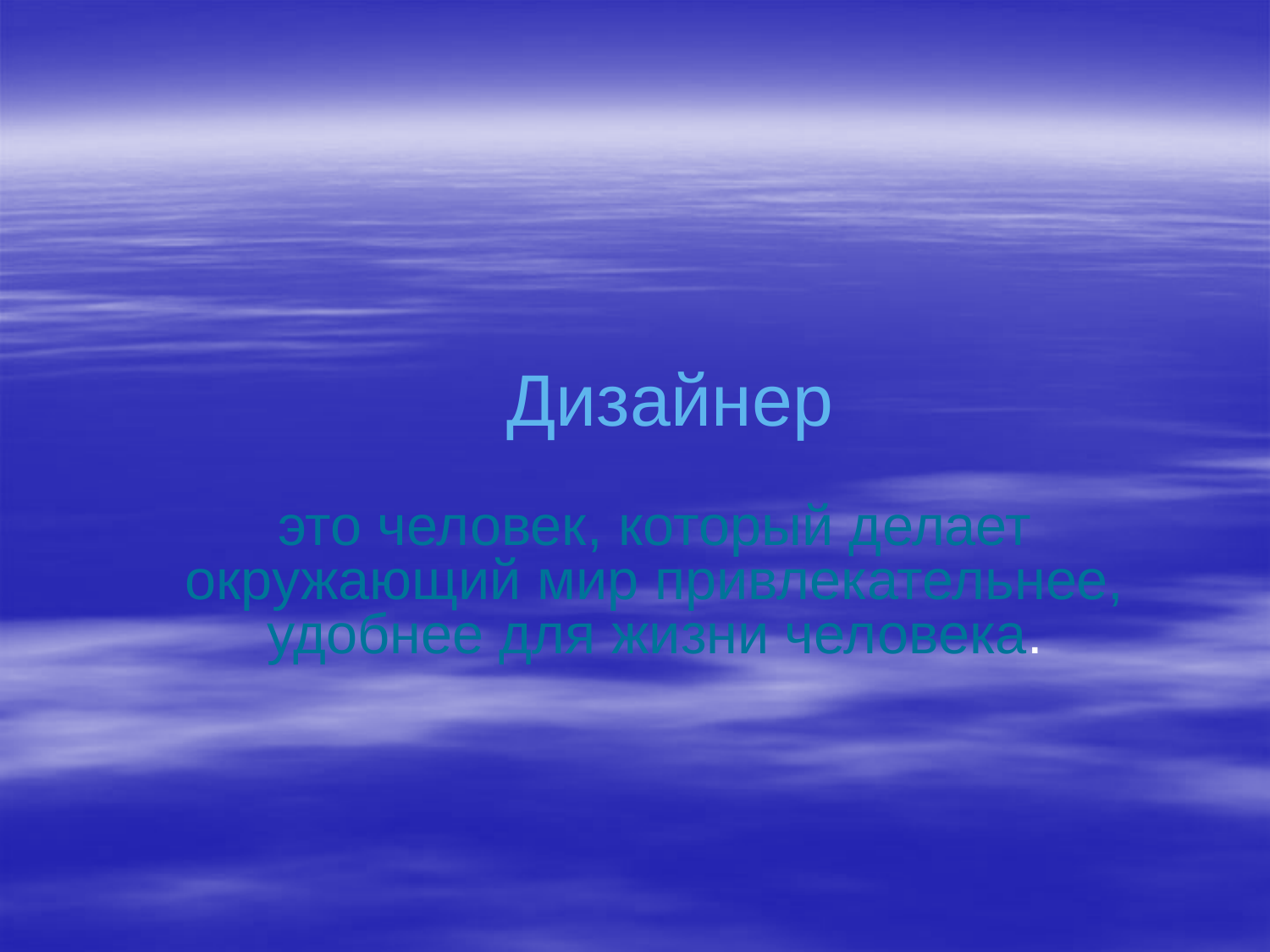

# Дизайнер
это человек, который делает окружающий мир привлекательнее, удобнее для жизни человека.